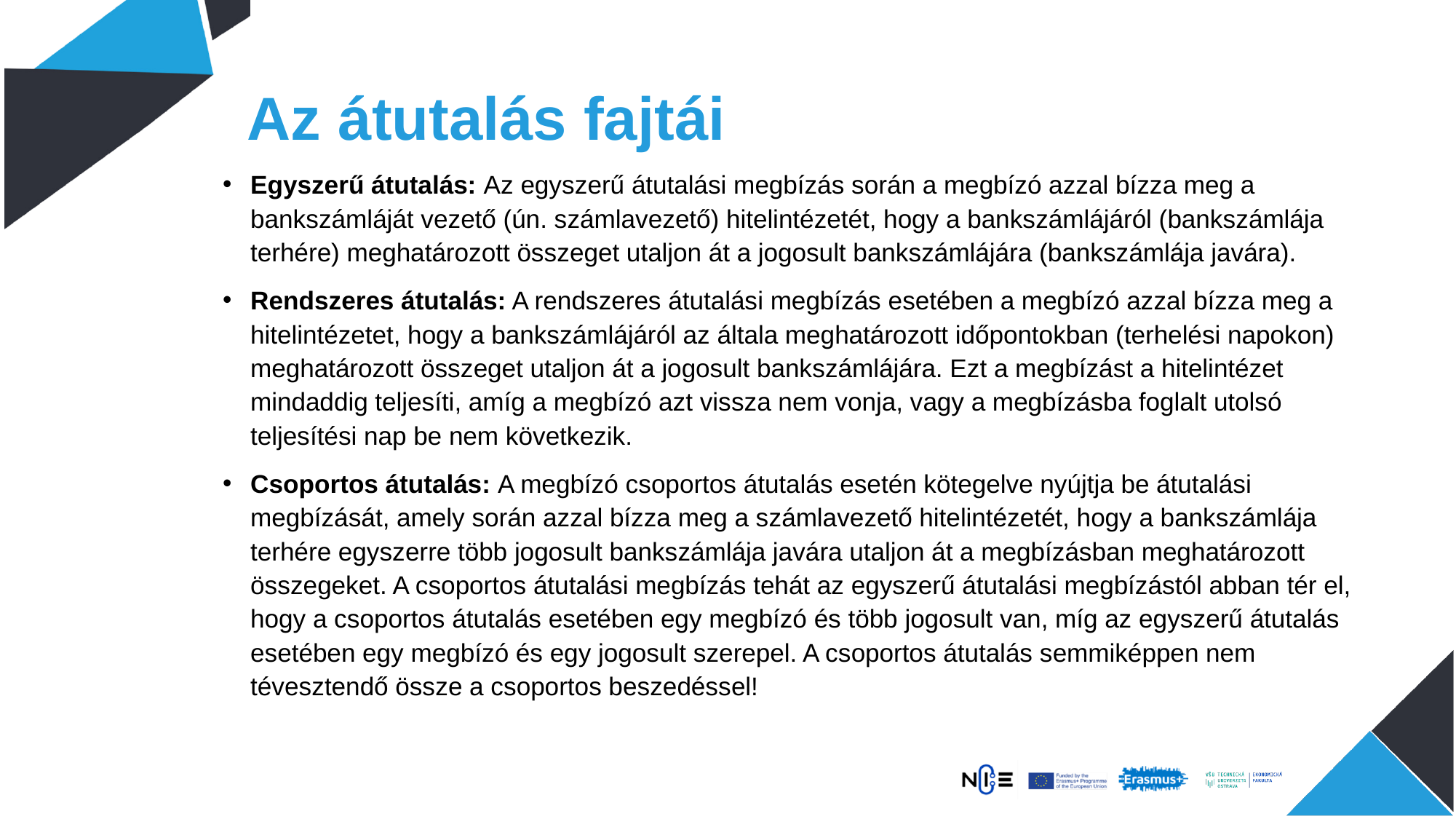

# Az átutalás fajtái

Egyszerű átutalás: Az egyszerű átutalási megbízás során a megbízó azzal bízza meg a bankszámláját vezető (ún. számlavezető) hitelintézetét, hogy a bankszámlájáról (bankszámlája terhére) meghatározott összeget utaljon át a jogosult bankszámlájára (bankszámlája javára).
Rendszeres átutalás: A rendszeres átutalási megbízás esetében a megbízó azzal bízza meg a hitelintézetet, hogy a bankszámlájáról az általa meghatározott időpontokban (terhelési napokon) meghatározott összeget utaljon át a jogosult bankszámlájára. Ezt a megbízást a hitelintézet mindaddig teljesíti, amíg a megbízó azt vissza nem vonja, vagy a megbízásba foglalt utolsó teljesítési nap be nem következik.
Csoportos átutalás: A megbízó csoportos átutalás esetén kötegelve nyújtja be átutalási megbízását, amely során azzal bízza meg a számlavezető hitelintézetét, hogy a bankszámlája terhére egyszerre több jogosult bankszámlája javára utaljon át a megbízásban meghatározott összegeket. A csoportos átutalási megbízás tehát az egyszerű átutalási megbízástól abban tér el, hogy a csoportos átutalás esetében egy megbízó és több jogosult van, míg az egyszerű átutalás esetében egy megbízó és egy jogosult szerepel. A csoportos átutalás semmiképpen nem tévesztendő össze a csoportos beszedéssel!